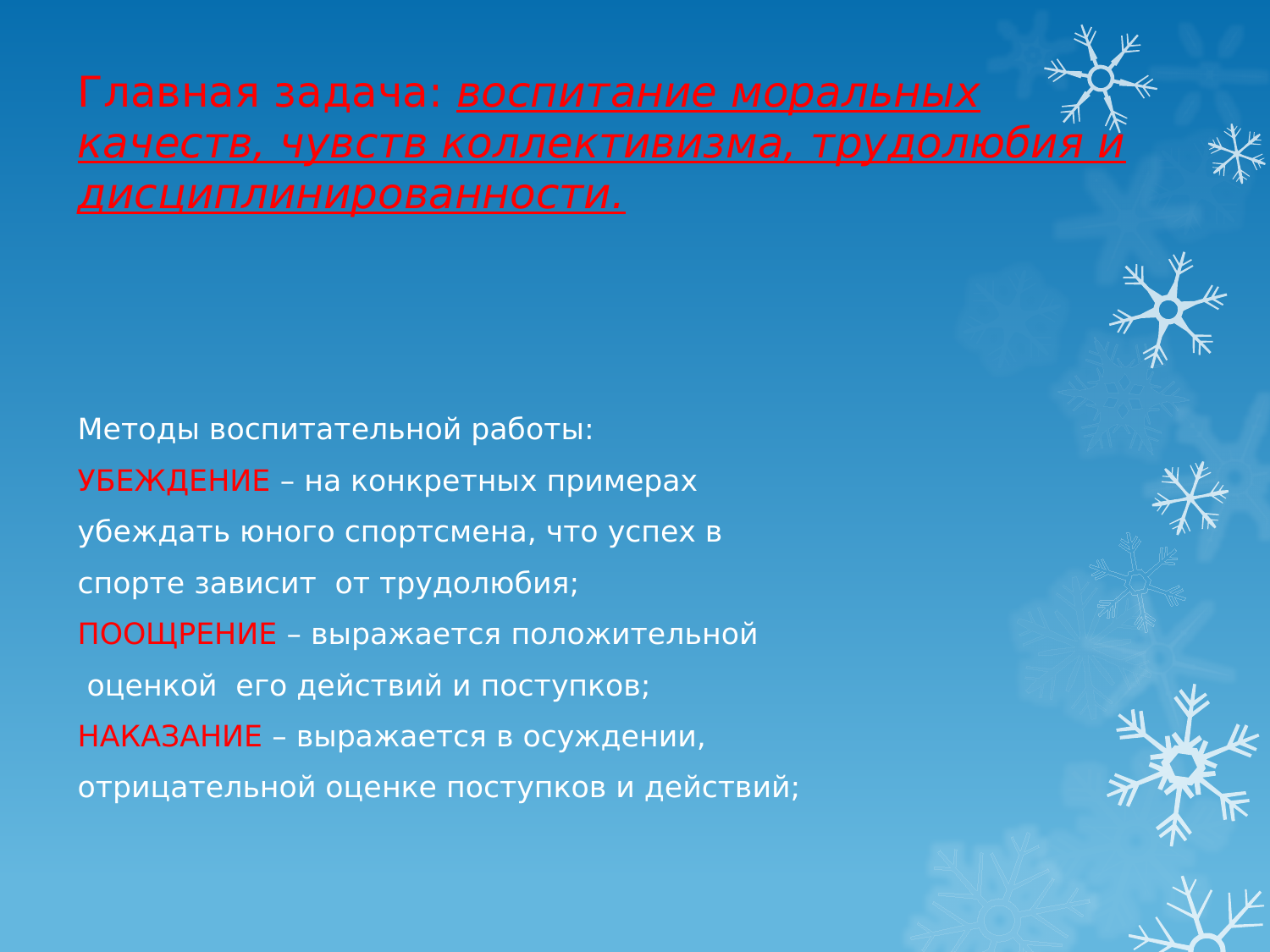

# Главная задача: воспитание моральных качеств, чувств коллективизма, трудолюбия и дисциплинированности.

Методы воспитательной работы:
УБЕЖДЕНИЕ – на конкретных примерах
убеждать юного спортсмена, что успех в
спорте зависит  от трудолюбия;
ПООЩРЕНИЕ – выражается положительной
 оценкой  его действий и поступков;
НАКАЗАНИЕ – выражается в осуждении,
отрицательной оценке поступков и действий;